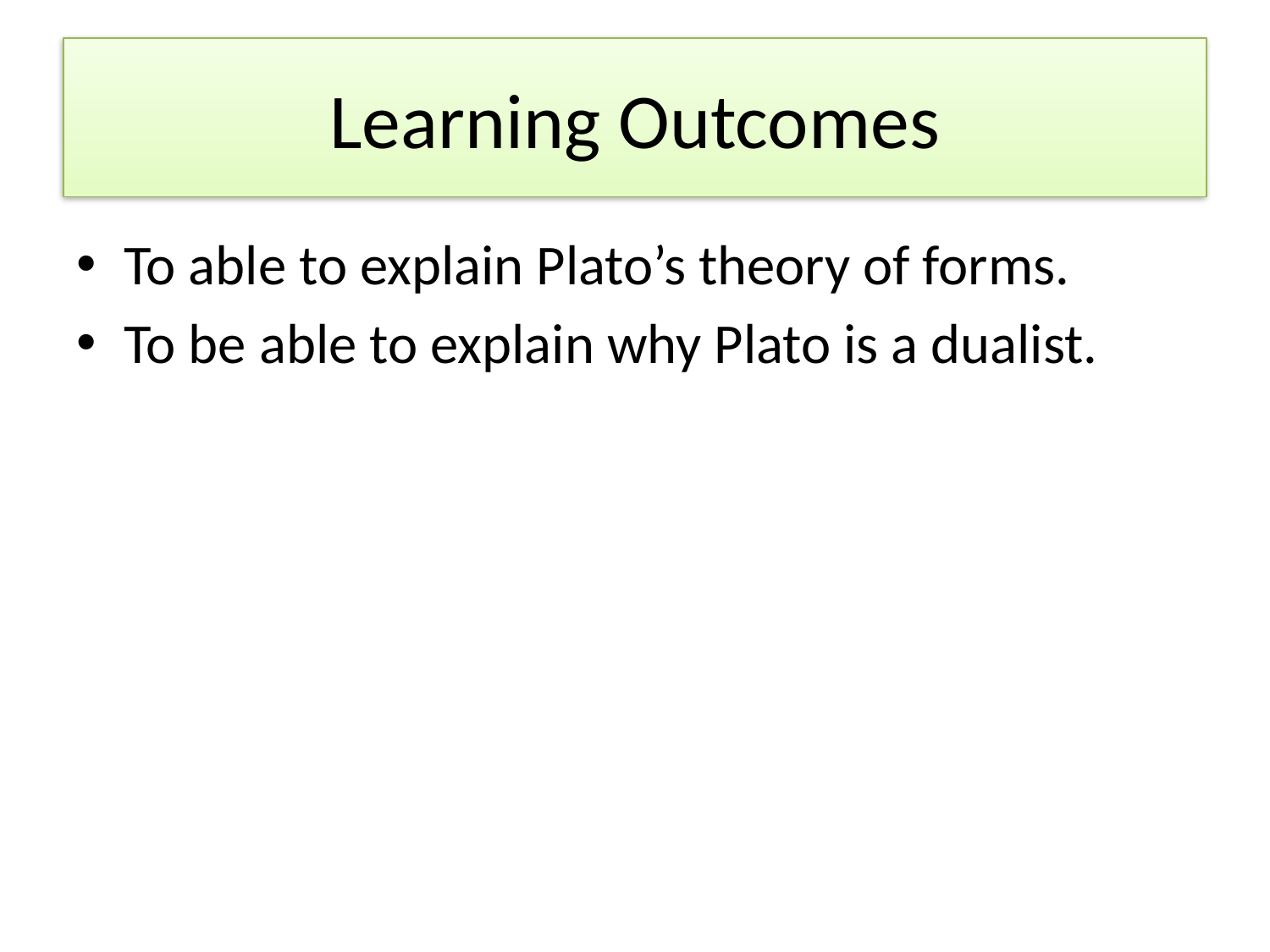

# Learning Outcomes
To able to explain Plato’s theory of forms.
To be able to explain why Plato is a dualist.